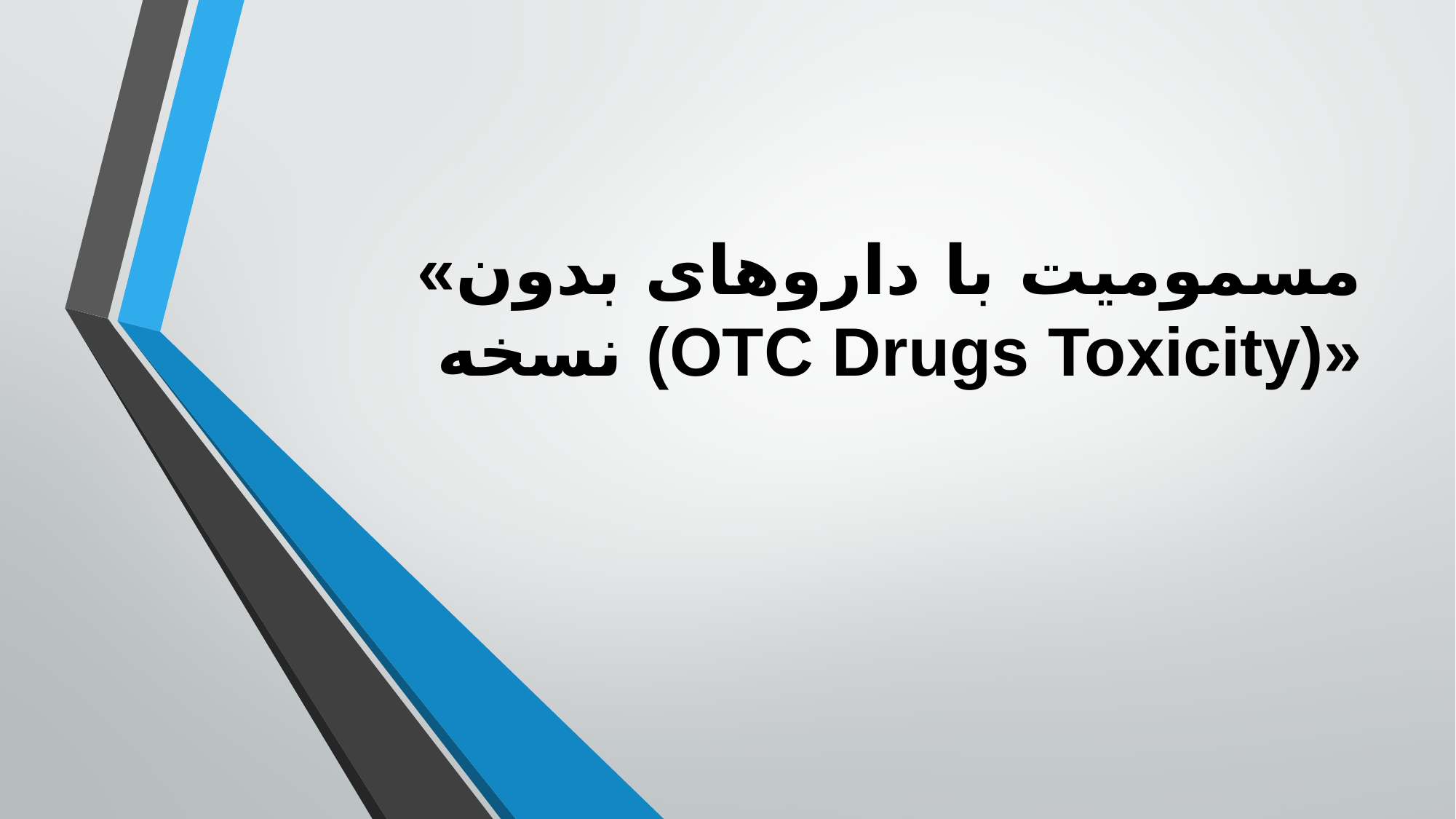

# «مسمومیت با داروهای بدون نسخه (OTC Drugs Toxicity)»